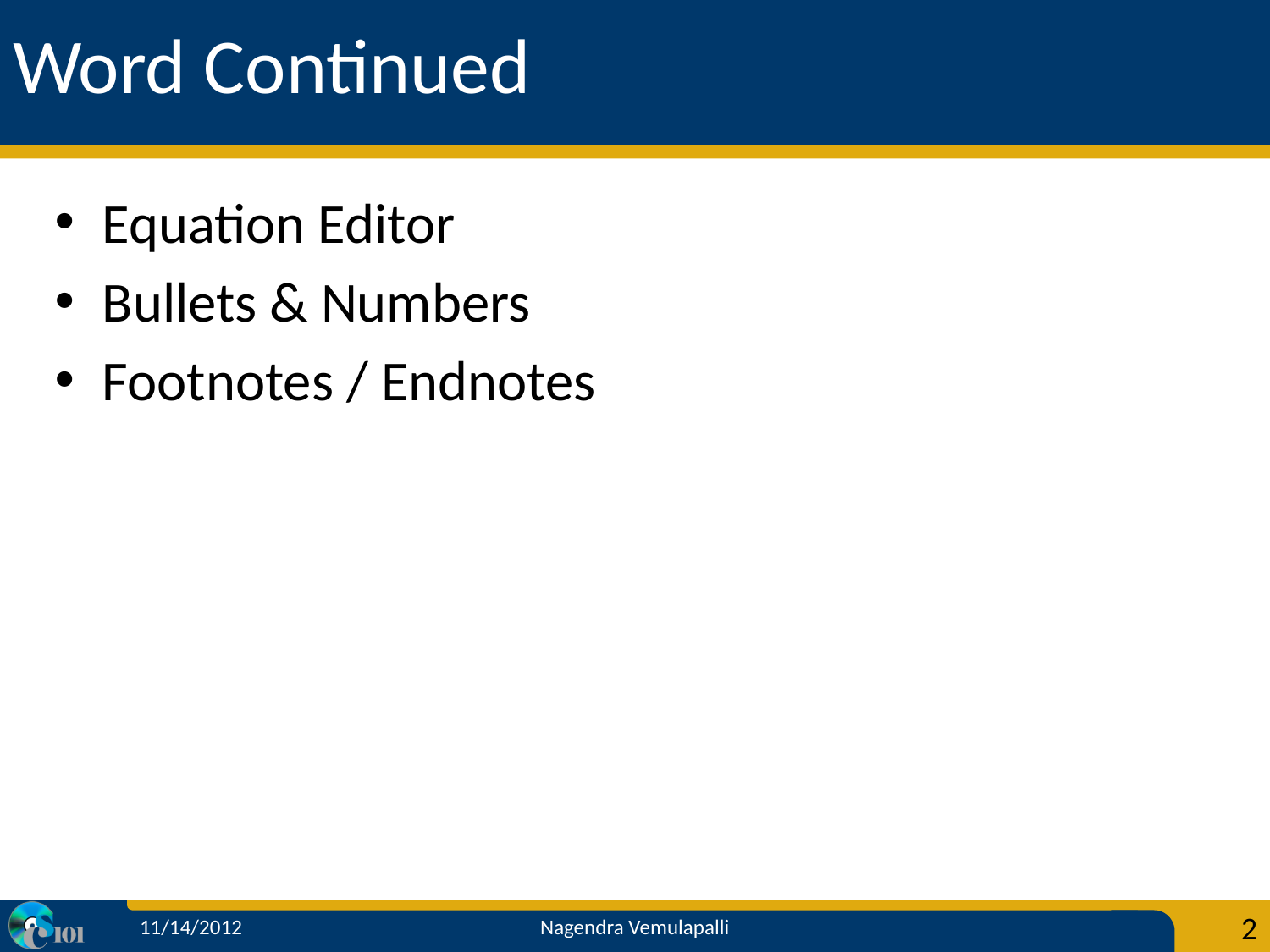

# Word Continued
Equation Editor
Bullets & Numbers
Footnotes / Endnotes
11/14/2012
2
Nagendra Vemulapalli